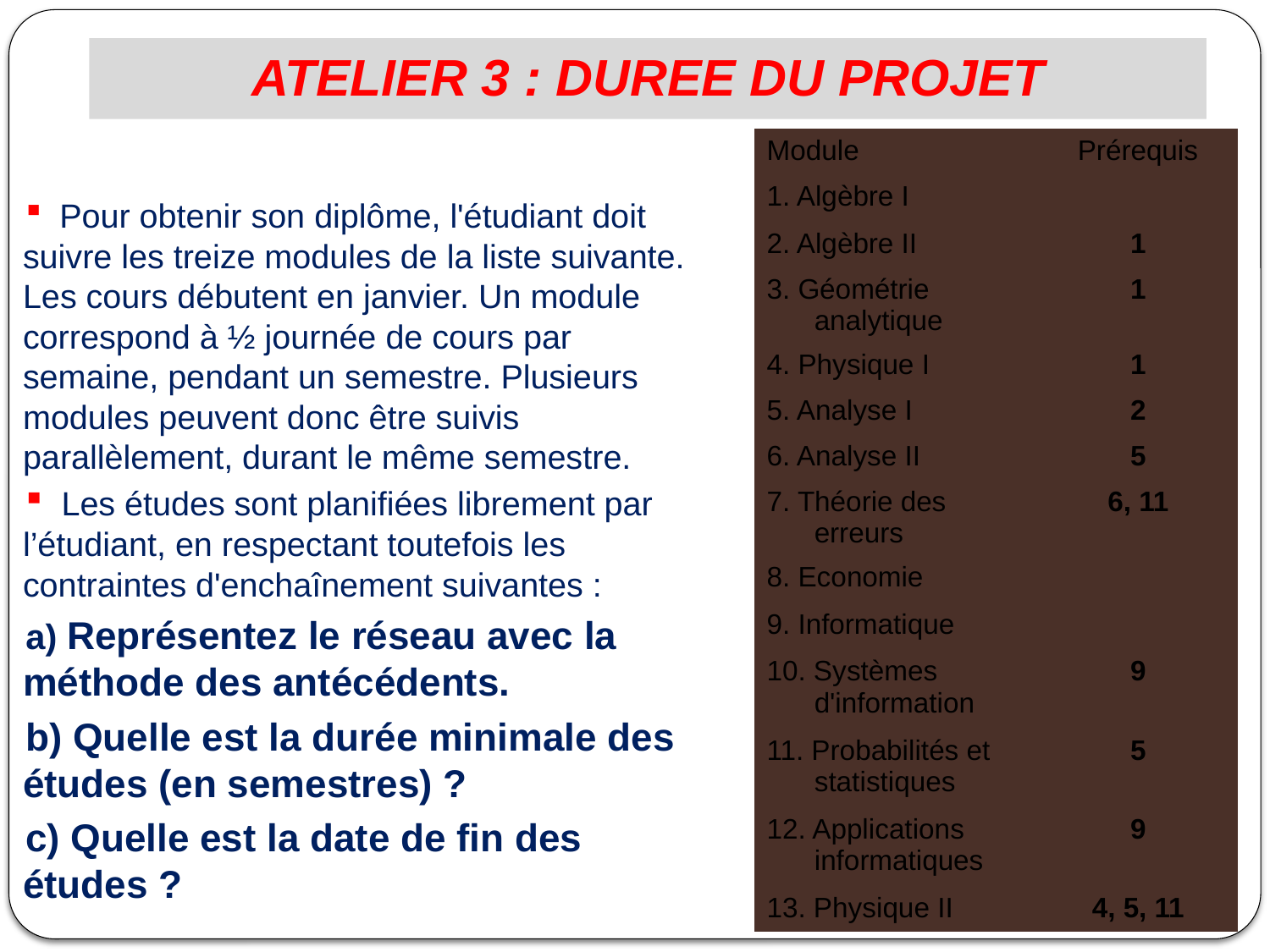

# ATELIER 3 : DUREE DU PROJET
| Module | Prérequis |
| --- | --- |
| 1. Algèbre I |  |
| 2. Algèbre II | 1 |
| 3. Géométrie analytique | 1 |
| 4. Physique I | 1 |
| 5. Analyse I | 2 |
| 6. Analyse II | 5 |
| 7. Théorie des erreurs | 6, 11 |
| 8. Economie |  |
| 9. Informatique |  |
| 10. Systèmes d'information | 9 |
| 11. Probabilités et statistiques | 5 |
| 12. Applications informatiques | 9 |
| 13. Physique II | 4, 5, 11 |
  Pour obtenir son diplôme, l'étudiant doit suivre les treize modules de la liste suivante. Les cours débutent en janvier. Un module correspond à ½ journée de cours par semaine, pendant un semestre. Plusieurs modules peuvent donc être suivis parallèlement, durant le même semestre.
  Les études sont planifiées librement par l’étudiant, en respectant toutefois les contraintes d'enchaînement suivantes :
a) Représentez le réseau avec la méthode des antécédents.
b) Quelle est la durée minimale des études (en semestres) ?
c) Quelle est la date de fin des études ?